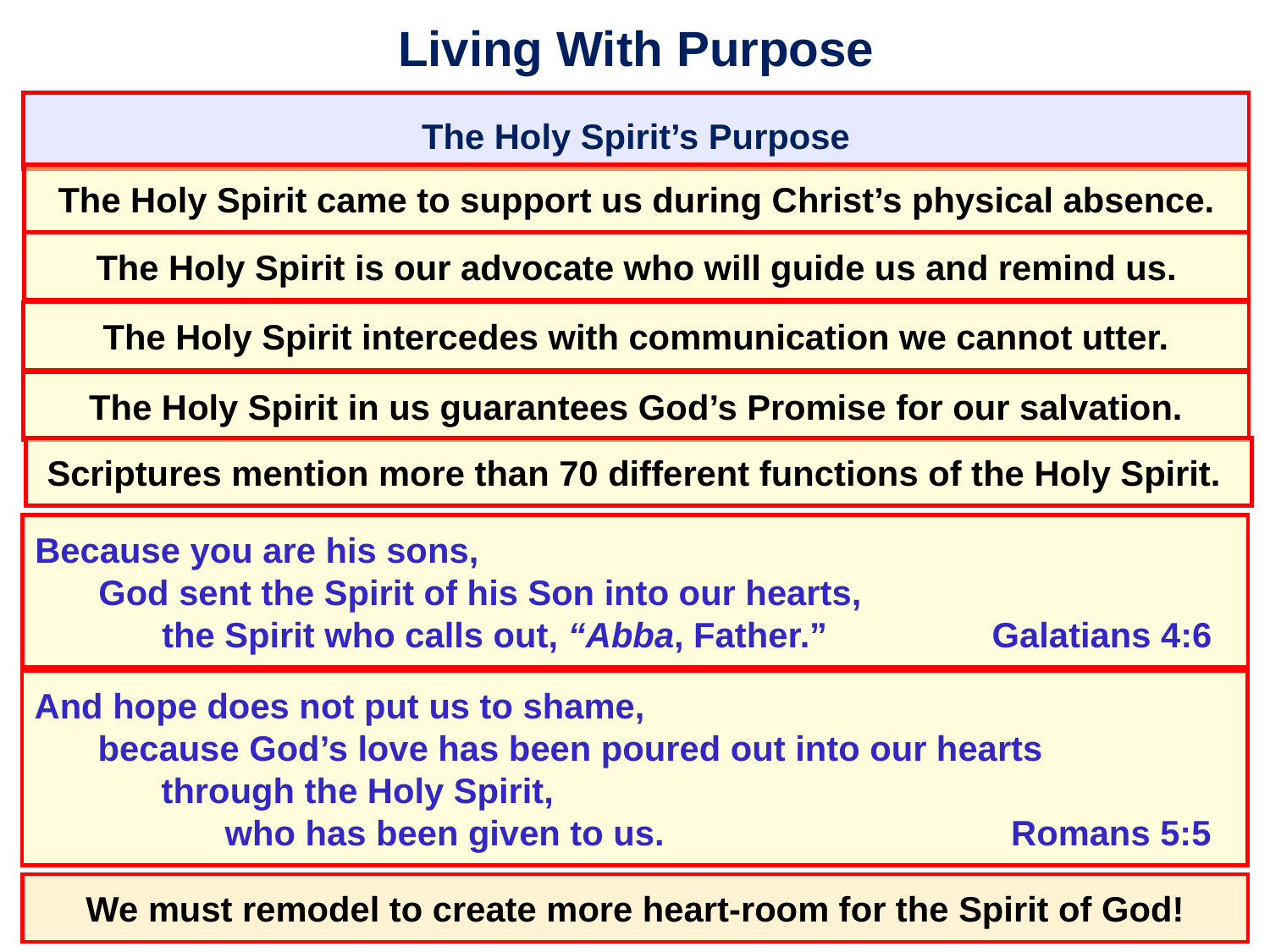

# Living With Purpose
The Holy Spirit’s Purpose
The Holy Spirit came to support us during Christ’s physical absence.
The Holy Spirit is our advocate who will guide us and remind us.
The Holy Spirit intercedes with communication we cannot utter.
The Holy Spirit in us guarantees God’s Promise for our salvation.
Scriptures mention more than 70 different functions of the Holy Spirit.
Because you are his sons,
	God sent the Spirit of his Son into our hearts,
		the Spirit who calls out, “Abba, Father.”	       Galatians 4:6
And hope does not put us to shame,
	because God’s love has been poured out into our hearts
		through the Holy Spirit,
			who has been given to us.			         Romans 5:5
We must remodel to create more heart-room for the Spirit of God!